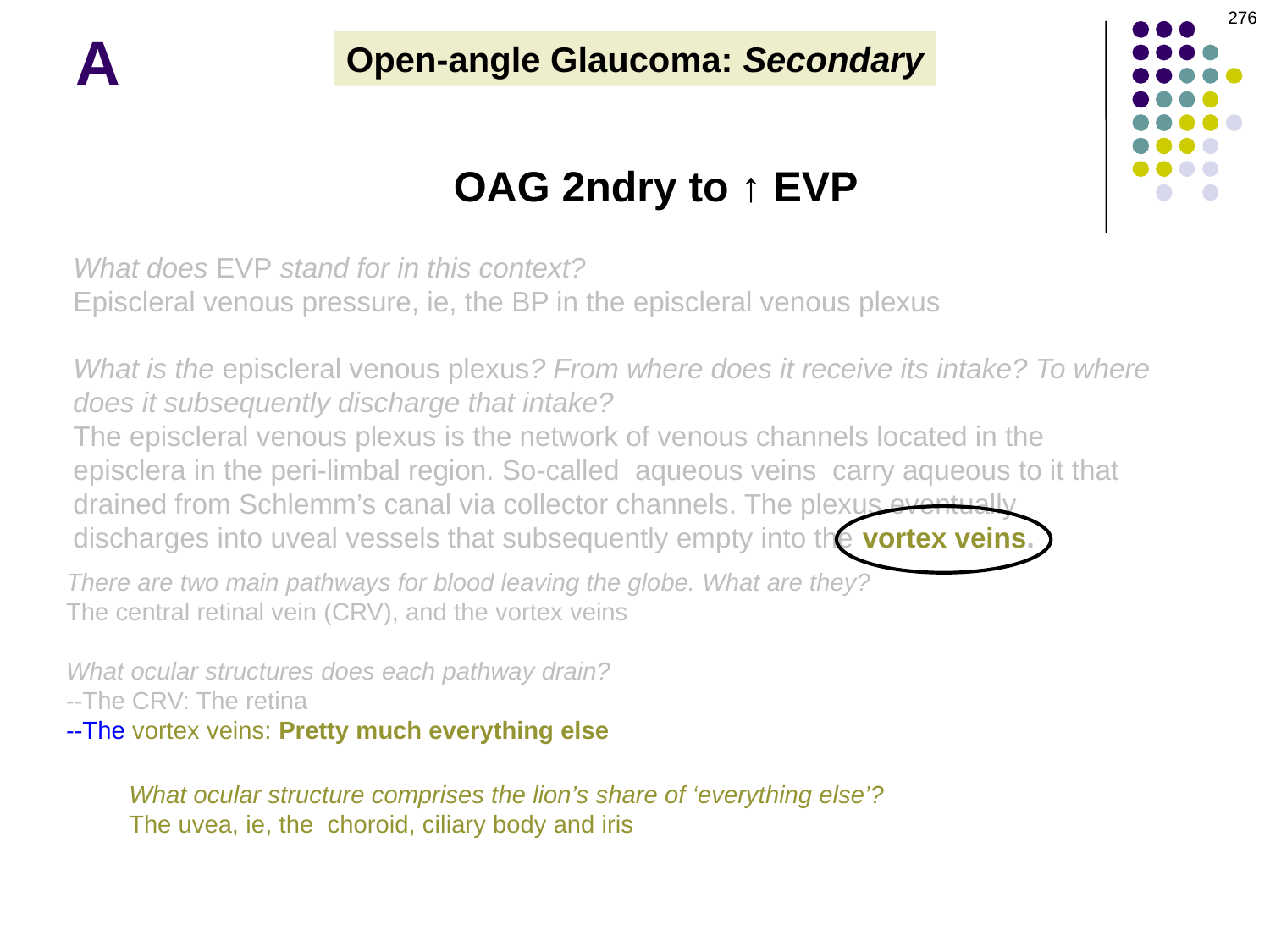

276
A
Open-angle Glaucoma: Secondary
OAG 2ndry to ↑ EVP
What does EVP stand for in this context?
Episcleral venous pressure, ie, the BP in the episcleral venous plexus

What is the episcleral venous plexus? From where does it receive its intake? To where does it subsequently discharge that intake?
The episcleral venous plexus is the network of venous channels located in the episclera in the peri-limbal region. So-called  aqueous veins  carry aqueous to it that drained from Schlemm’s canal via collector channels. The plexus eventually discharges into uveal vessels that subsequently empty into the vortex veins.

There are two main pathways for blood leaving the globe. What are they?
The central retinal vein (CRV), and the vortex veins

What ocular structures does each pathway drain?
--The CRV: The retina
--The vortex veins: Pretty much everything else
What ocular structure comprises the lion’s share of ‘everything else’?
The uvea, ie, the  choroid, ciliary body and iris